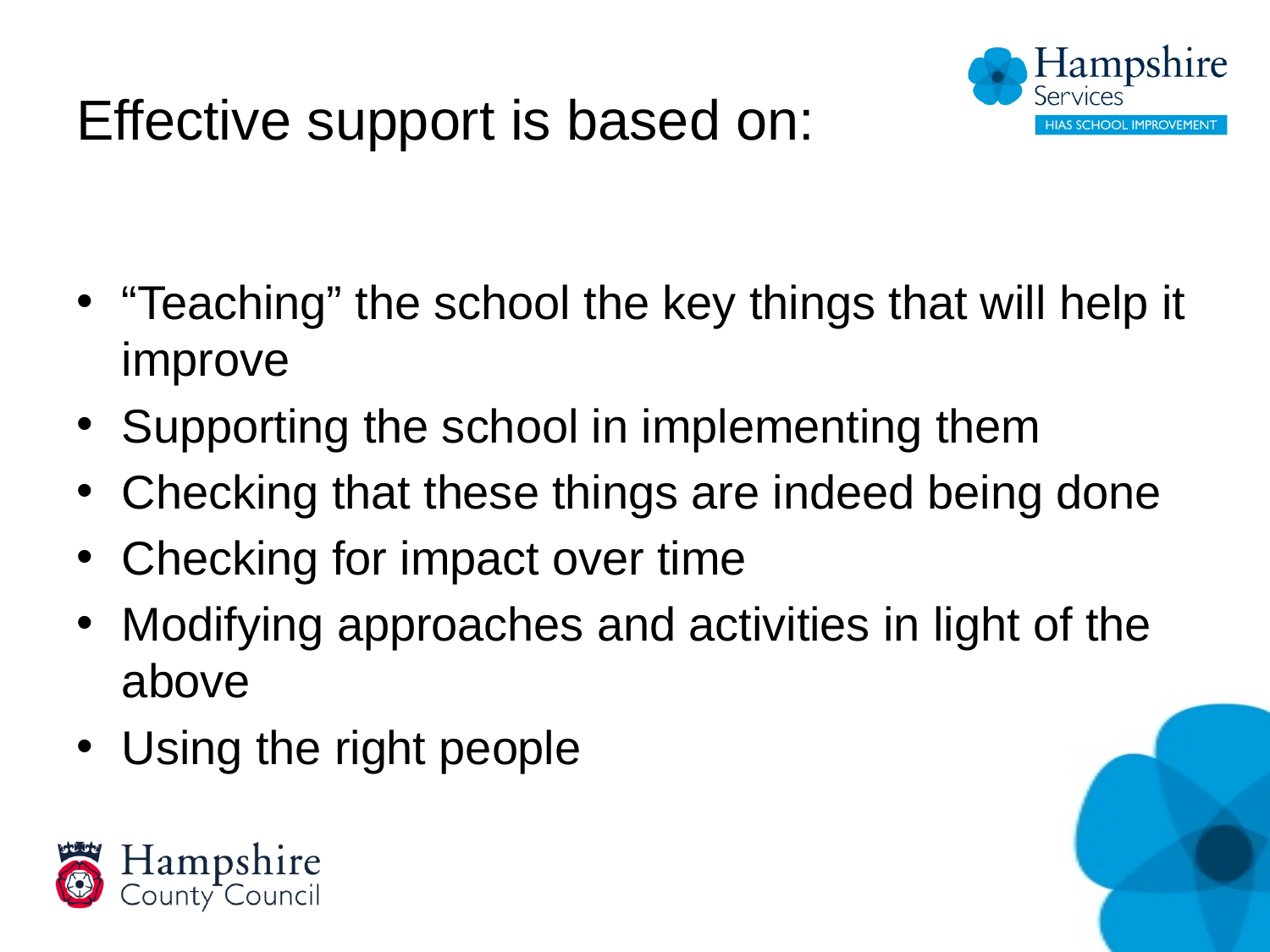

# Effective support is based on:
“Teaching” the school the key things that will help it improve
Supporting the school in implementing them
Checking that these things are indeed being done
Checking for impact over time
Modifying approaches and activities in light of the above
Using the right people